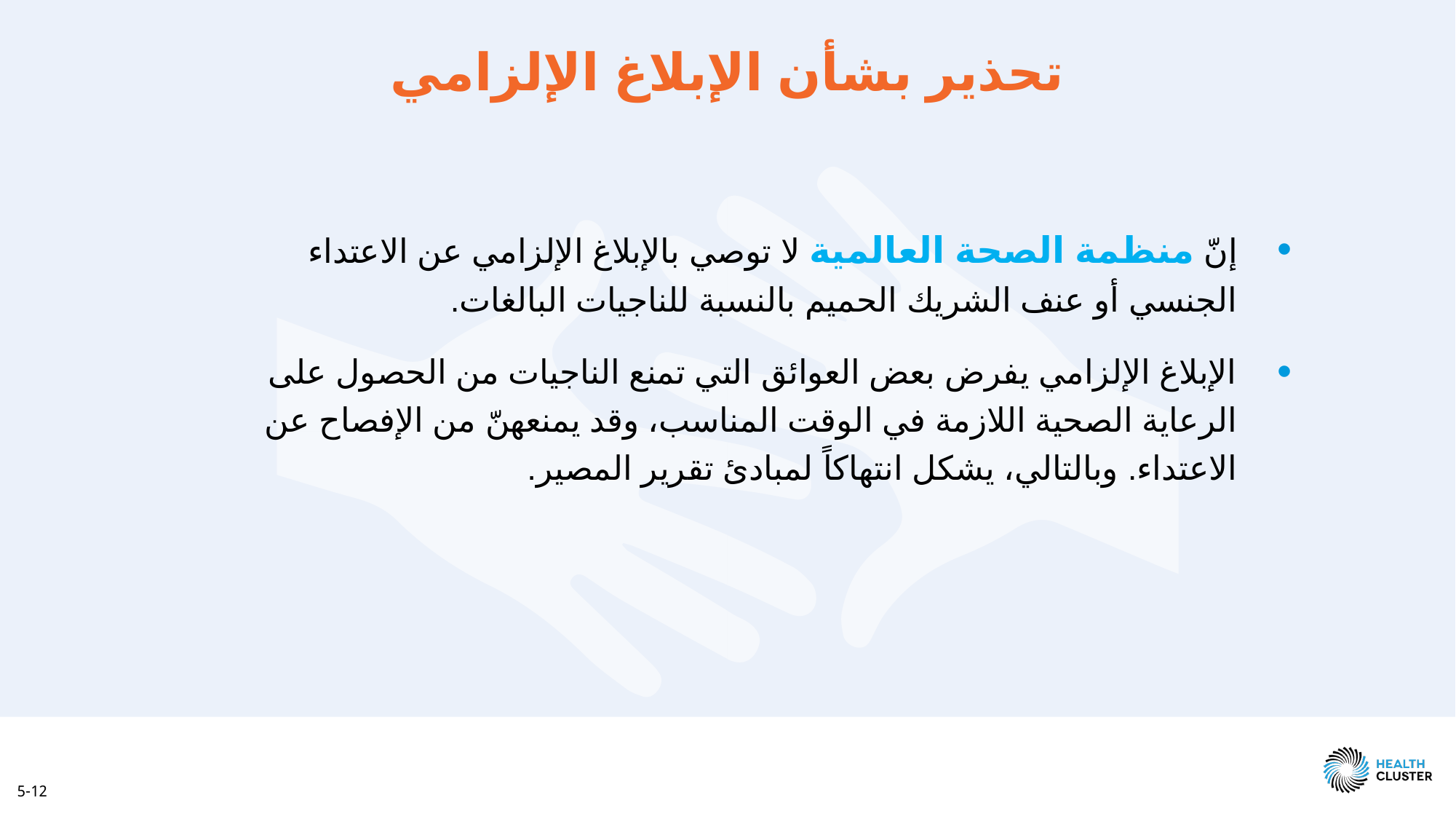

تحذير بشأن الإبلاغ الإلزامي
إنّ منظمة الصحة العالمية لا توصي بالإبلاغ الإلزامي عن الاعتداء الجنسي أو عنف الشريك الحميم بالنسبة للناجيات البالغات.
الإبلاغ الإلزامي يفرض بعض العوائق التي تمنع الناجيات من الحصول على الرعاية الصحية اللازمة في الوقت المناسب، وقد يمنعهنّ من الإفصاح عن الاعتداء. وبالتالي، يشكل انتهاكاً لمبادئ تقرير المصير.
5-12